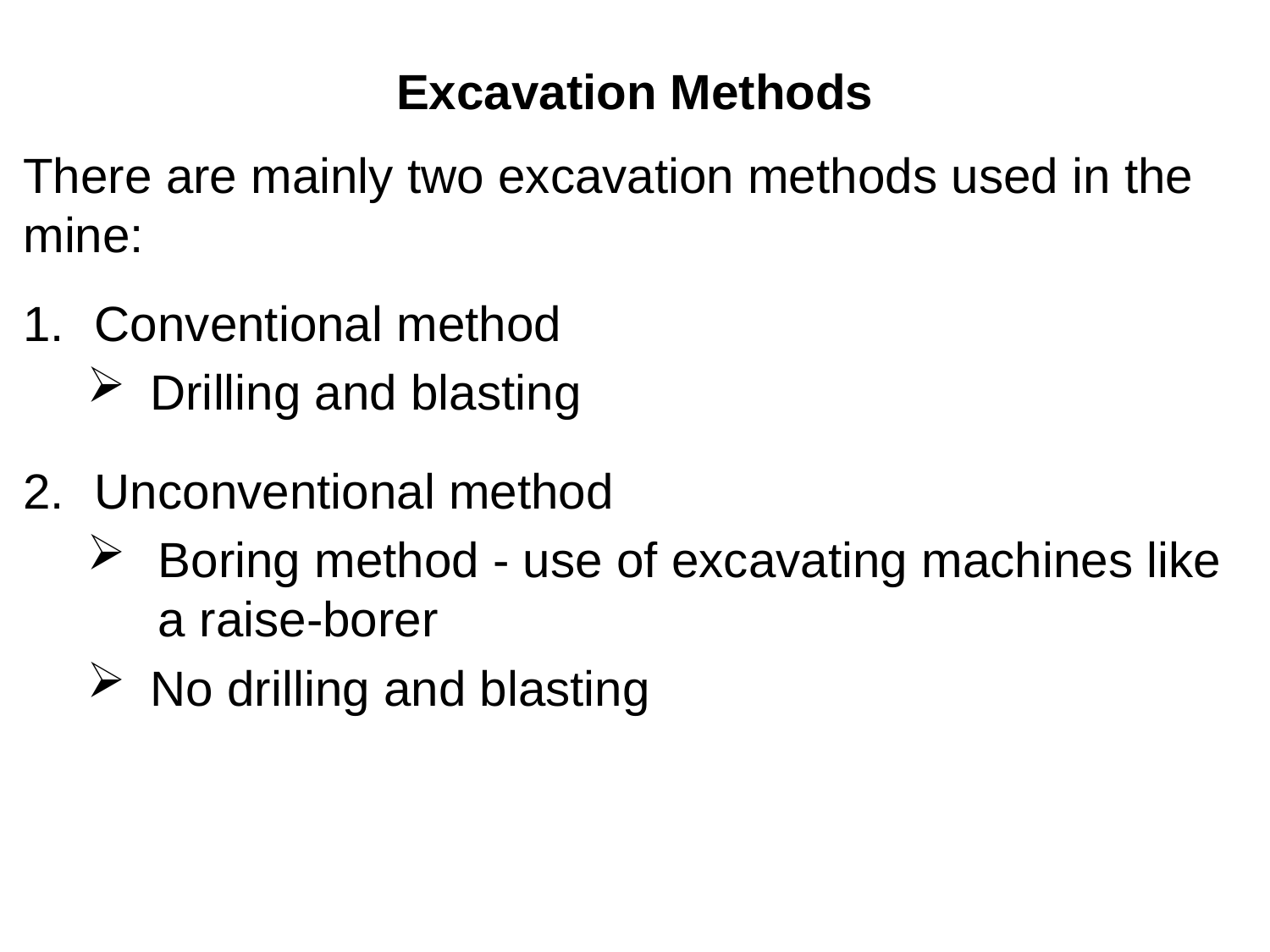

# Excavation Methods
There are mainly two excavation methods used in the mine:

Conventional method
Drilling and blasting

Unconventional method
Boring method - use of excavating machines like a raise-borer
No drilling and blasting